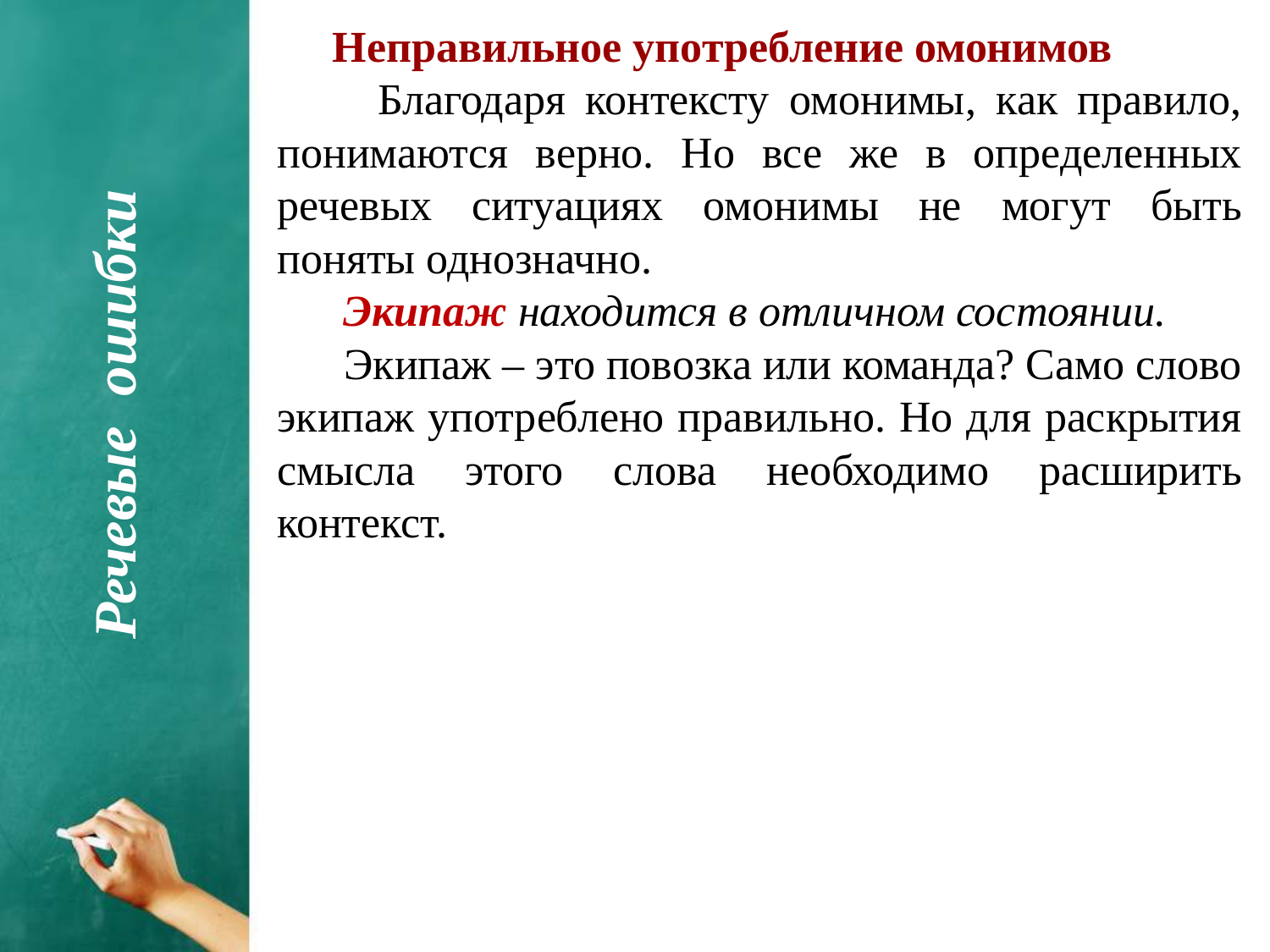

Неправильное употребление омонимов
     Благодаря контексту омонимы, как правило, понимаются верно. Но все же в определенных речевых ситуациях омонимы не могут быть поняты однозначно.
      Экипаж находится в отличном состоянии.
      Экипаж – это повозка или команда? Само слово экипаж употреблено правильно. Но для раскрытия смысла этого слова необходимо расширить контекст.
Речевые  ошибки